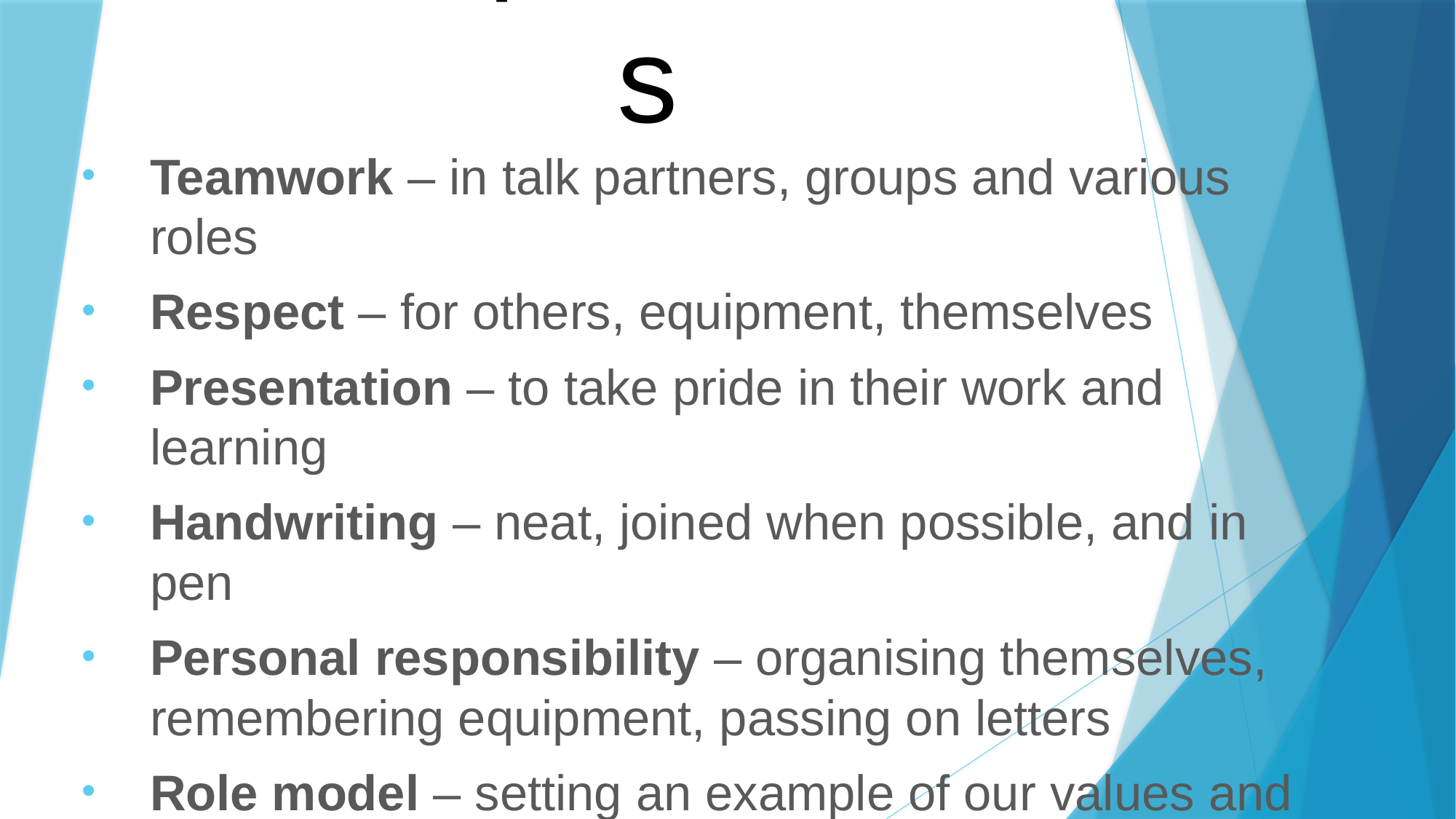

# Expectations
Teamwork – in talk partners, groups and various roles
Respect – for others, equipment, themselves
Presentation – to take pride in their work and learning
Handwriting – neat, joined when possible, and in pen
Personal responsibility – organising themselves, remembering equipment, passing on letters
Role model – setting an example of our values and behaviour expectations to their buddies and the school
Attendance – incredibly important for their learning and wellbeing